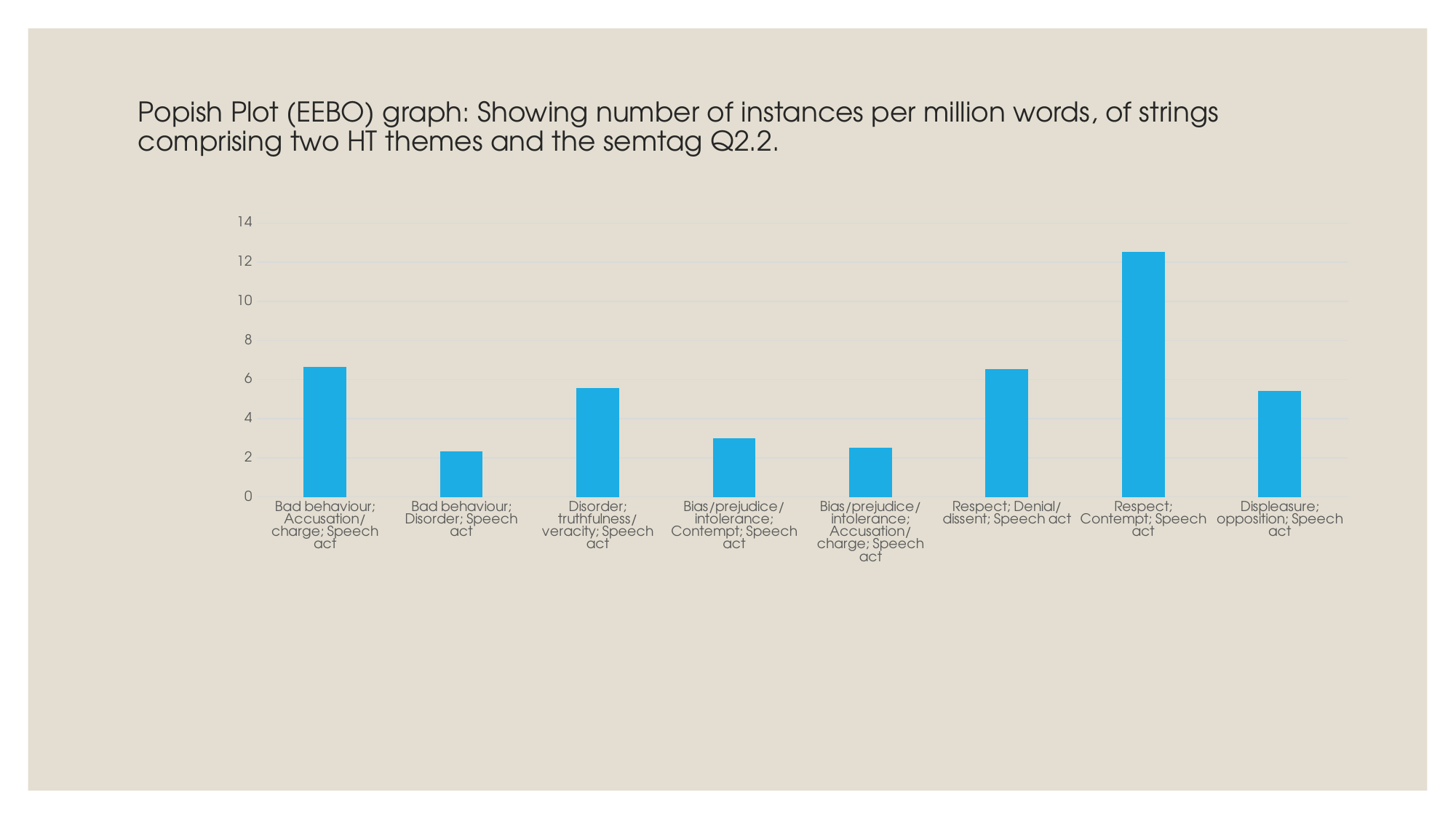

# Popish Plot (EEBO) graph: Showing number of instances per million words, of strings comprising two HT themes and the semtag Q2.2.

### Chart

| Category | Popish Plot |
|---|---|
| Bad behaviour; Accusation/charge; Speech act | 6.63 |
| Bad behaviour; Disorder; Speech act | 2.31 |
| Disorder; truthfulness/veracity; Speech act | 5.58 |
| Bias/prejudice/intolerance; Contempt; Speech act | 2.98 |
| Bias/prejudice/intolerance; Accusation/charge; Speech act | 2.53 |
| Respect; Denial/dissent; Speech act | 6.55 |
| Respect; Contempt; Speech act | 12.51 |
| Displeasure; opposition; Speech act | 5.43 |